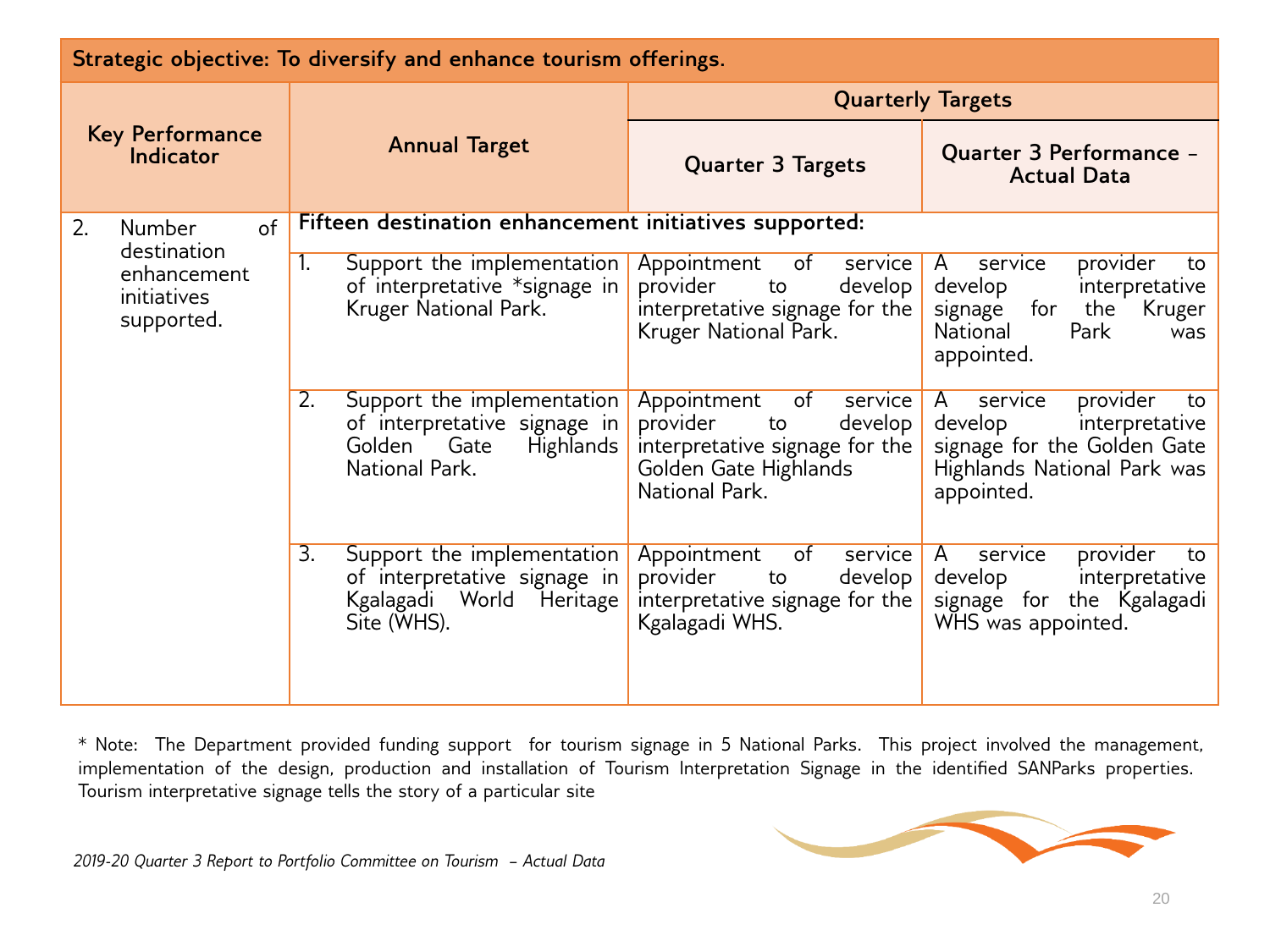

| Strategic objective: To diversify and enhance tourism offerings. |  |  |  |
| --- | --- | --- | --- |
| Key Performance Indicator | Annual Target | Quarterly Targets |  |
|  |  | Quarter 3 Targets | Quarter 3 Performance – Actual Data |
| Number of destination enhancement initiatives supported. | Fifteen destination enhancement initiatives supported: |  |  |
|  | Support the implementation of interpretative \*signage in Kruger National Park. | Appointment of service provider to develop interpretative signage for the Kruger National Park. | A service provider to develop interpretative signage for the Kruger National Park was appointed. |
|  | Support the implementation of interpretative signage in Golden Gate Highlands National Park. | Appointment of service provider to develop interpretative signage for the Golden Gate Highlands National Park. | A service provider to develop interpretative signage for the Golden Gate Highlands National Park was appointed. |
|  | Support the implementation of interpretative signage in Kgalagadi World Heritage Site (WHS). | Appointment of service provider to develop interpretative signage for the Kgalagadi WHS. | A service provider to develop interpretative signage for the Kgalagadi WHS was appointed. |
* Note:  The Department provided funding support  for tourism signage in 5 National Parks.  This project involved the management, implementation of the design, production and installation of Tourism Interpretation Signage in the identified SANParks properties.  Tourism interpretative signage tells the story of a particular site
2019-20 Quarter 3 Report to Portfolio Committee on Tourism  – Actual Data
20